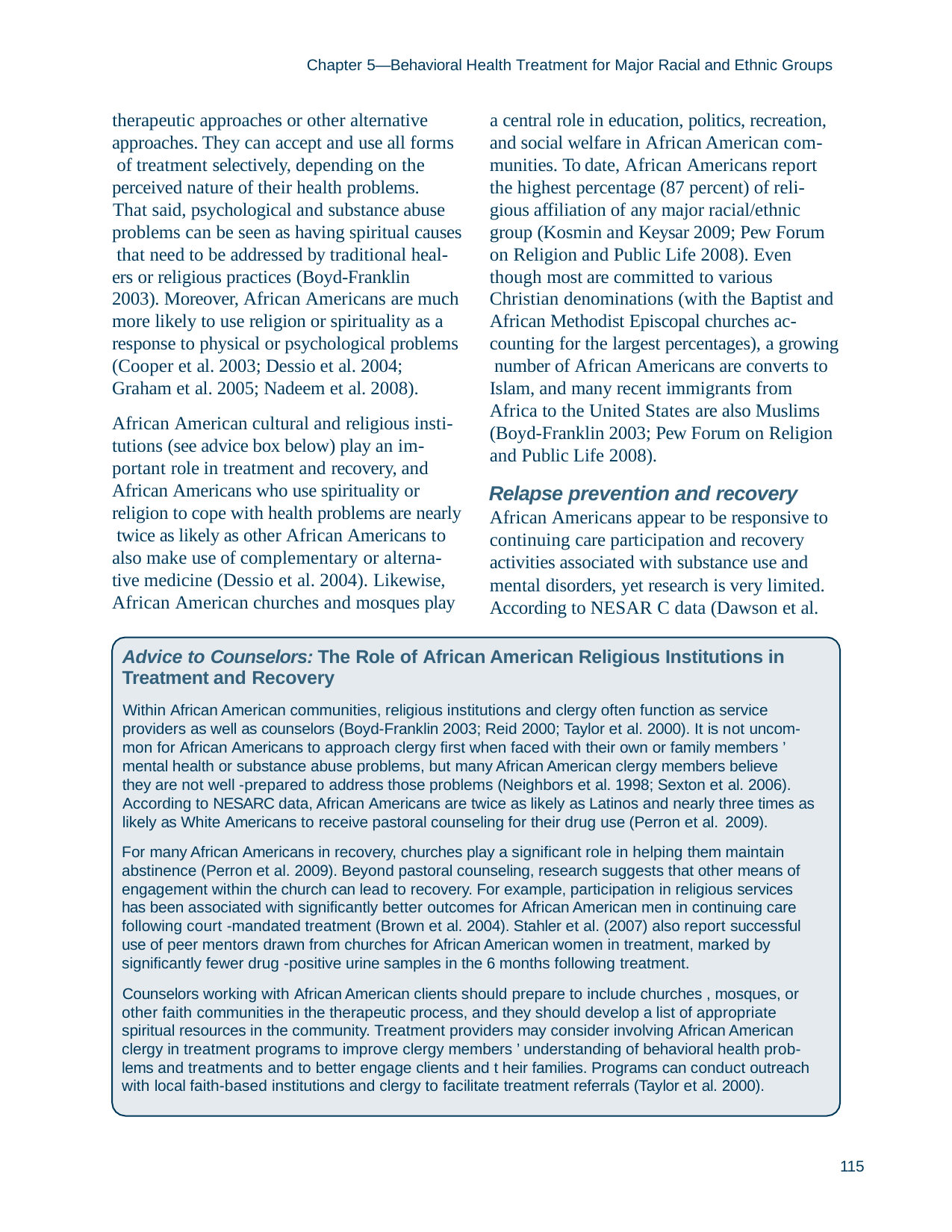

Chapter 5—Behavioral Health Treatment for Major Racial and Ethnic Groups
therapeutic approaches or other alternative  approaches. They can accept and use all forms  of treatment selectively, depending on the  perceived nature of their health problems.
That said, psychological and substance abuse  problems can be seen as having spiritual causes  that need to be addressed by traditional heal-  ers or religious practices (Boyd-Franklin  2003). Moreover, African Americans are much  more likely to use religion or spirituality as a  response to physical or psychological problems  (Cooper et al. 2003; Dessio et al. 2004;  Graham et al. 2005; Nadeem et al. 2008).
African American cultural and religious insti-  tutions (see advice box below) play an im-  portant role in treatment and recovery, and  African Americans who use spirituality or  religion to cope with health problems are nearly  twice as likely as other African Americans to  also make use of complementary or alterna-  tive medicine (Dessio et al. 2004). Likewise,  African American churches and mosques play
a central role in education, politics, recreation,  and social welfare in African American com-  munities. To date, African Americans report  the highest percentage (87 percent) of reli-  gious affiliation of any major racial/ethnic  group (Kosmin and Keysar 2009; Pew Forum  on Religion and Public Life 2008). Even  though most are committed to various  Christian denominations (with the Baptist and  African Methodist Episcopal churches ac-  counting for the largest percentages), a growing  number of African Americans are converts to  Islam, and many recent immigrants from  Africa to the United States are also Muslims  (Boyd-Franklin 2003; Pew Forum on Religion  and Public Life 2008).
Relapse prevention and recovery  African Americans appear to be responsive to  continuing care participation and recovery  activities associated with substance use and  mental disorders, yet research is very limited.  According to NESAR C data (Dawson et al.

Advice to Counselors: The Role of African American Religious Institutions in  Treatment and Recovery
Within African American communities, religious institutions and clergy often function as service  providers as well as counselors (Boyd-Franklin 2003; Reid 2000; Taylor et al. 2000). It is not uncom-  mon for African Americans to approach clergy first when faced with their own or family members ’  mental health or substance abuse problems, but many African American clergy members believe  they are not well -prepared to address those problems (Neighbors et al. 1998; Sexton et al. 2006).
According to NESARC data, African Americans are twice as likely as Latinos and nearly three times as  likely as White Americans to receive pastoral counseling for their drug use (Perron et al. 2009).
For many African Americans in recovery, churches play a significant role in helping them maintain  abstinence (Perron et al. 2009). Beyond pastoral counseling, research suggests that other means of  engagement within the church can lead to recovery. For example, participation in religious services  has been associated with significantly better outcomes for African American men in continuing care  following court -mandated treatment (Brown et al. 2004). Stahler et al. (2007) also report successful  use of peer mentors drawn from churches for African American women in treatment, marked by  significantly fewer drug -positive urine samples in the 6 months following treatment.
Counselors working with African American clients should prepare to include churches , mosques, or  other faith communities in the therapeutic process, and they should develop a list of appropriate  spiritual resources in the community. Treatment providers may consider involving African American  clergy in treatment programs to improve clergy members ’ understanding of behavioral health prob-  lems and treatments and to better engage clients and t heir families. Programs can conduct outreach  with local faith-based institutions and clergy to facilitate treatment referrals (Taylor et al. 2000).
115